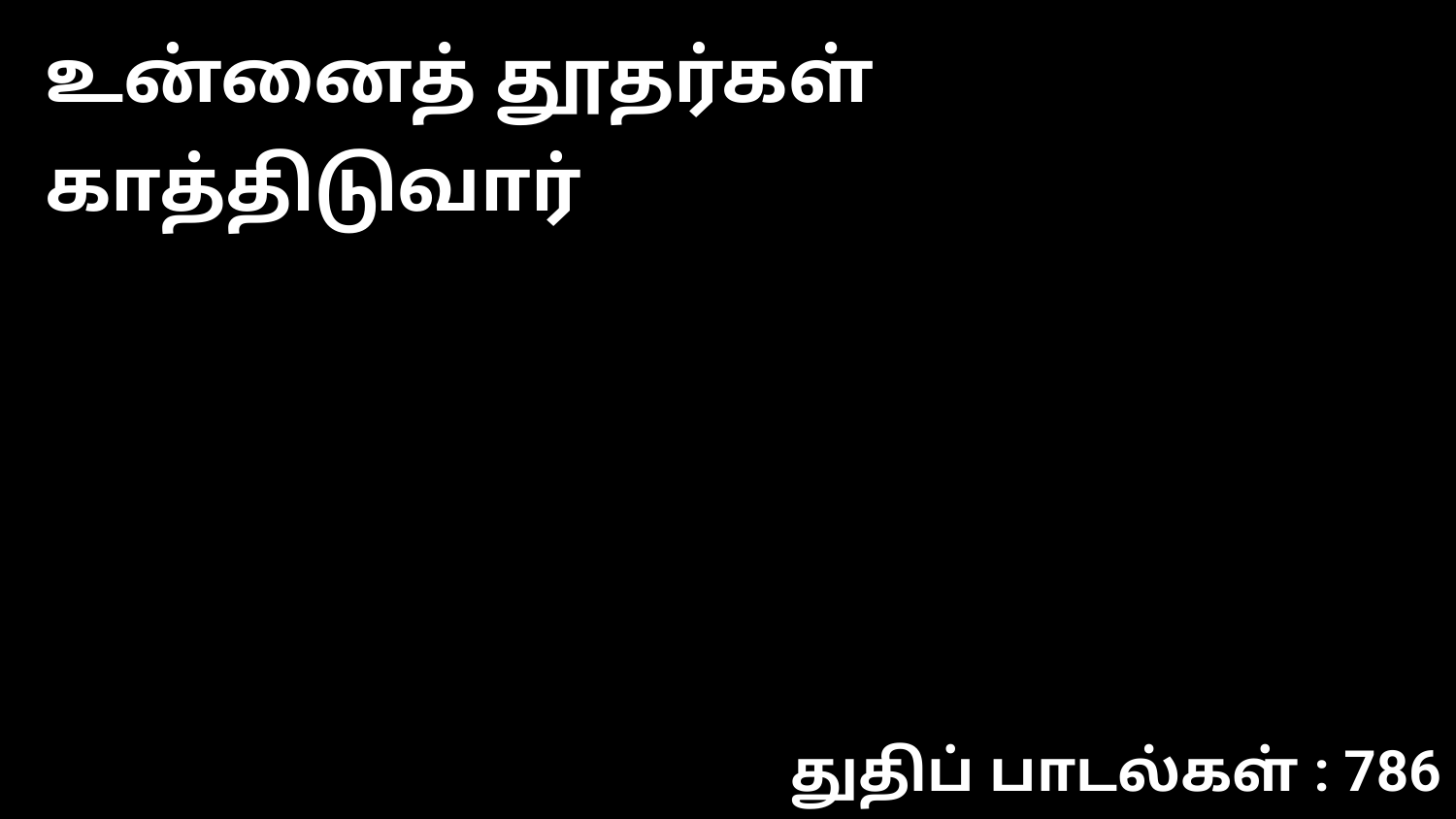

உன்னைத் தூதர்கள் காத்திடுவார்
துதிப் பாடல்கள் : 786